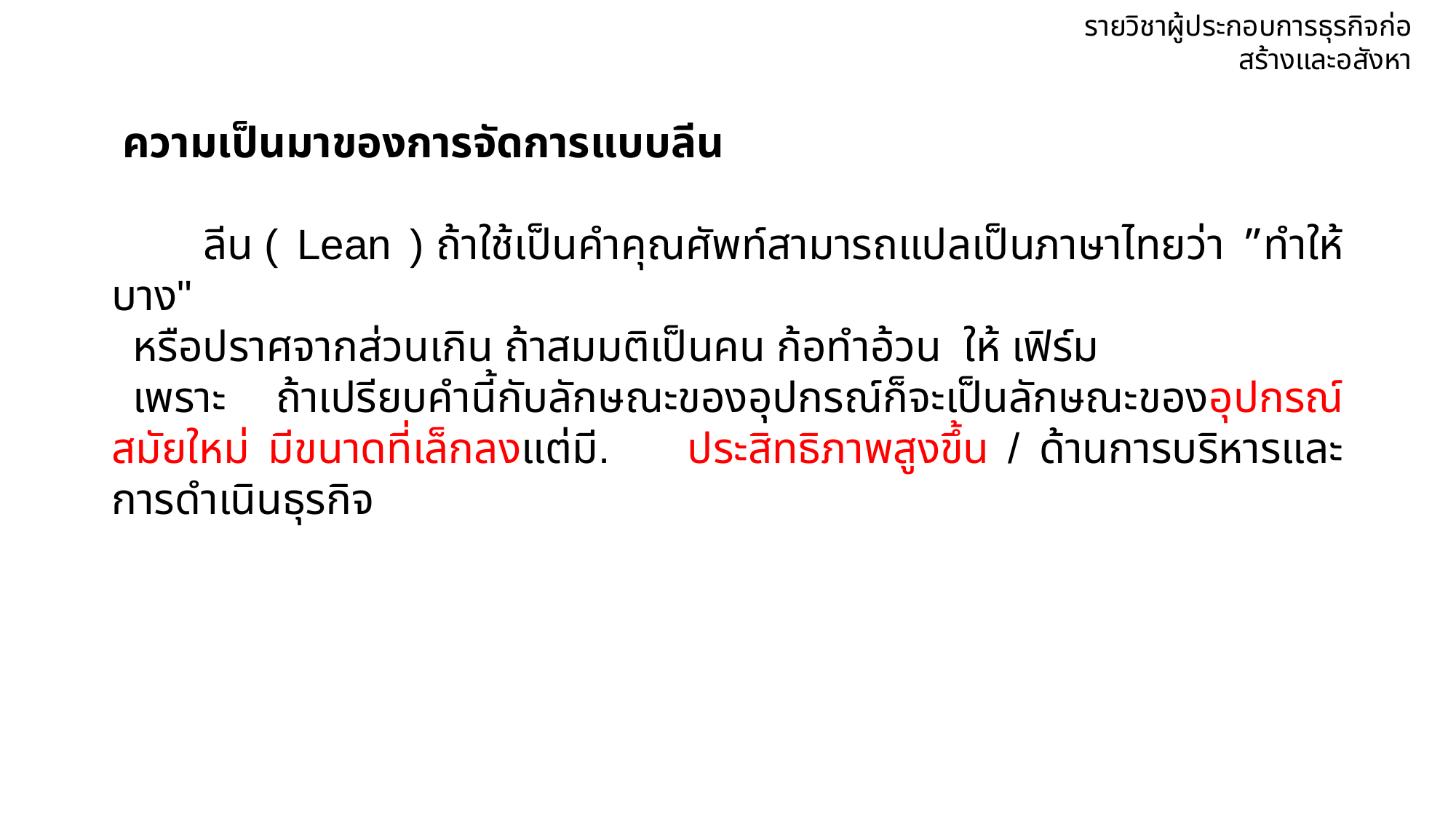

รายวิชาผู้ประกอบการธุรกิจก่อสร้างและอสังหา
 ความเป็นมาของการจัดการแบบลีน

    ลีน ( Lean ) ถ้าใช้เป็นคำคุณศัพท์สามารถแปลเป็นภาษาไทยว่า ”ทำให้บาง"
หรือปราศจากส่วนเกิน ถ้าสมมติเป็นคน ก้อทำอ้วน  ให้ เฟิร์ม
เพราะ ถ้าเปรียบคำนี้กับลักษณะของอุปกรณ์ก็จะเป็นลักษณะของอุปกรณ์สมัยใหม่ มีขนาดที่เล็กลงแต่มี.    ประสิทธิภาพสูงขึ้น / ด้านการบริหารและการดำเนินธุรกิจ